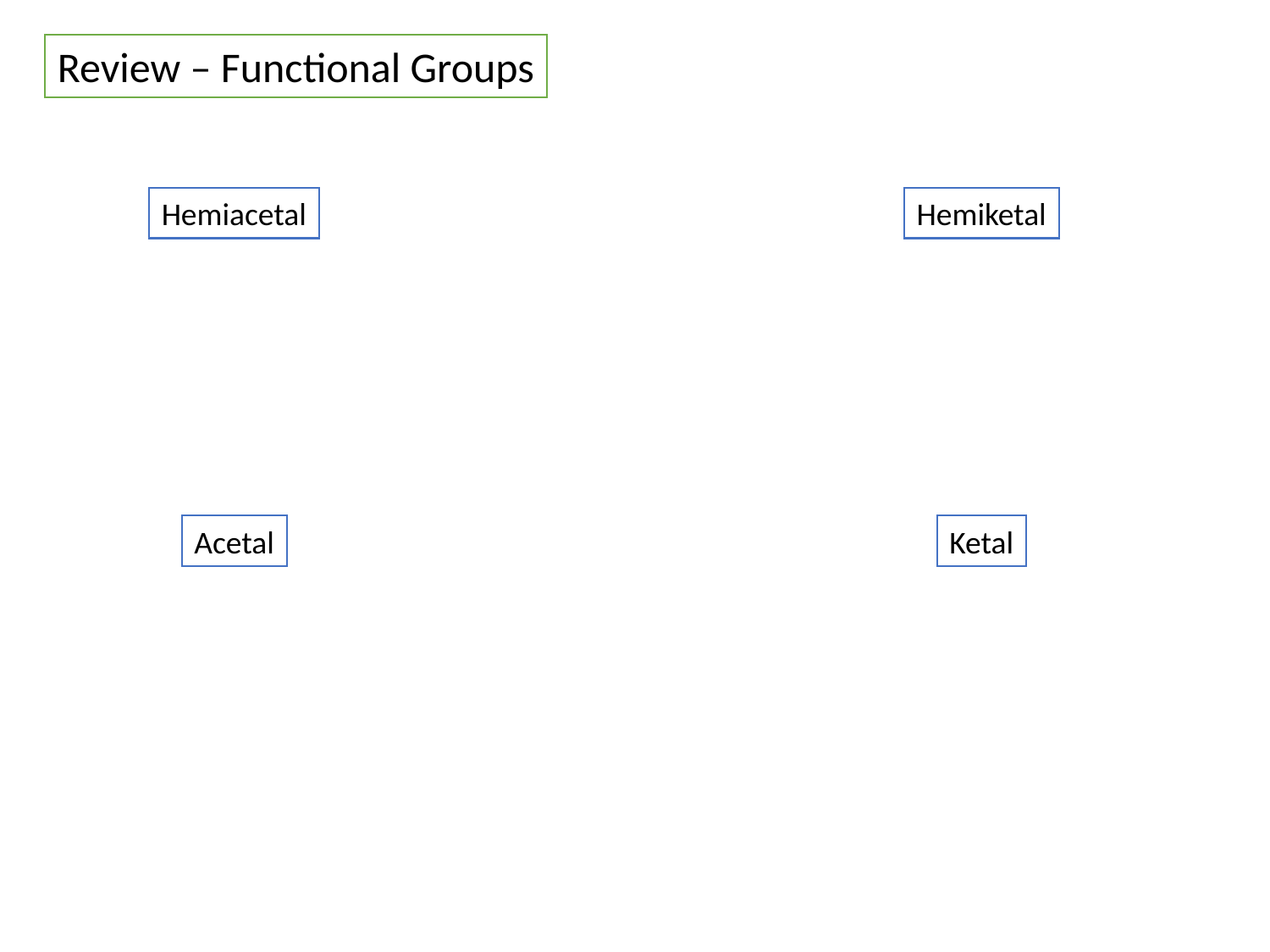

Review – Functional Groups
Hemiacetal
Hemiketal
Acetal
Ketal